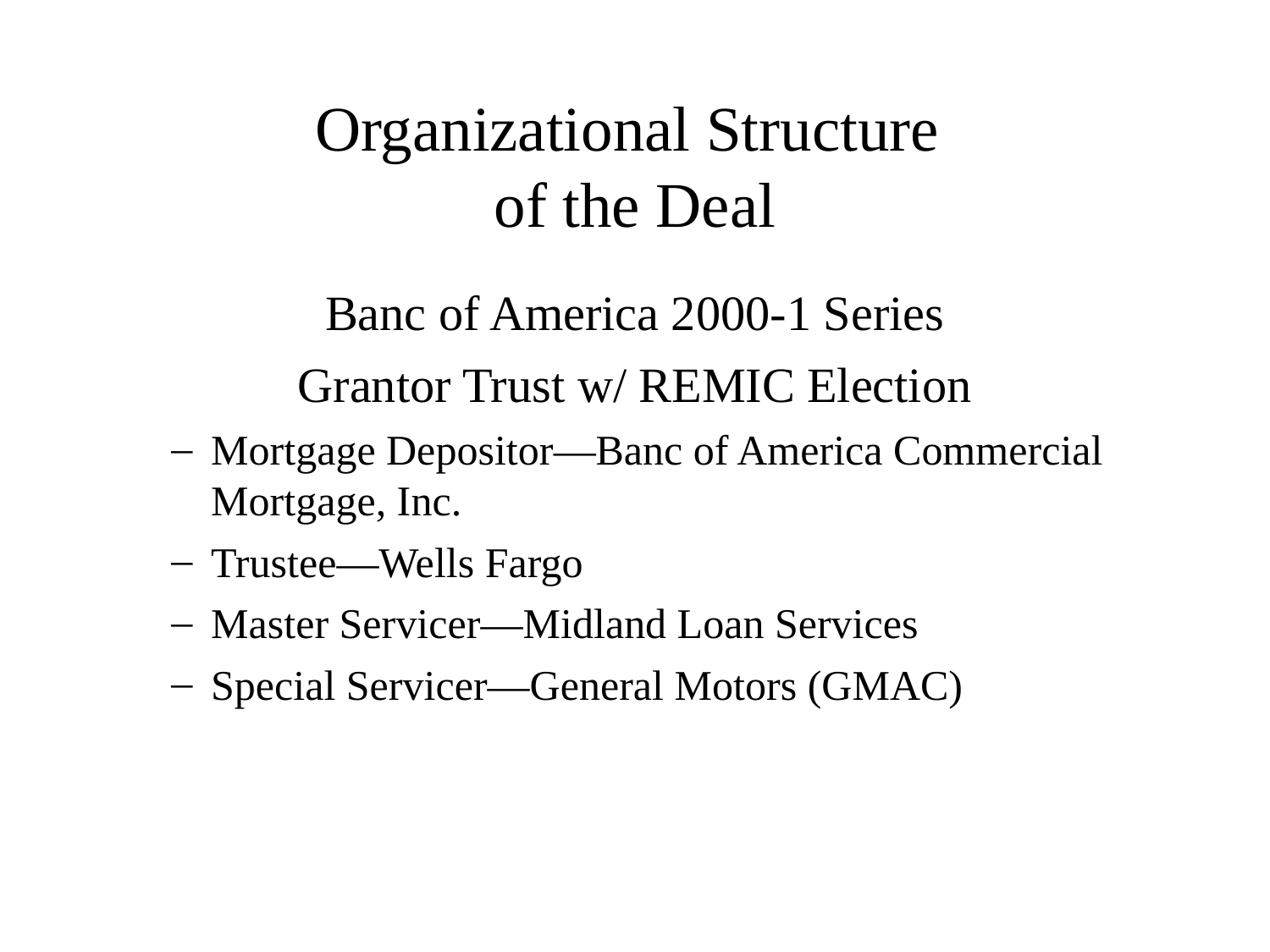

# Organizational Structure of the Deal
Banc of America 2000-1 Series
Grantor Trust w/ REMIC Election
Mortgage Depositor—Banc of America Commercial Mortgage, Inc.
Trustee—Wells Fargo
Master Servicer—Midland Loan Services
Special Servicer—General Motors (GMAC)